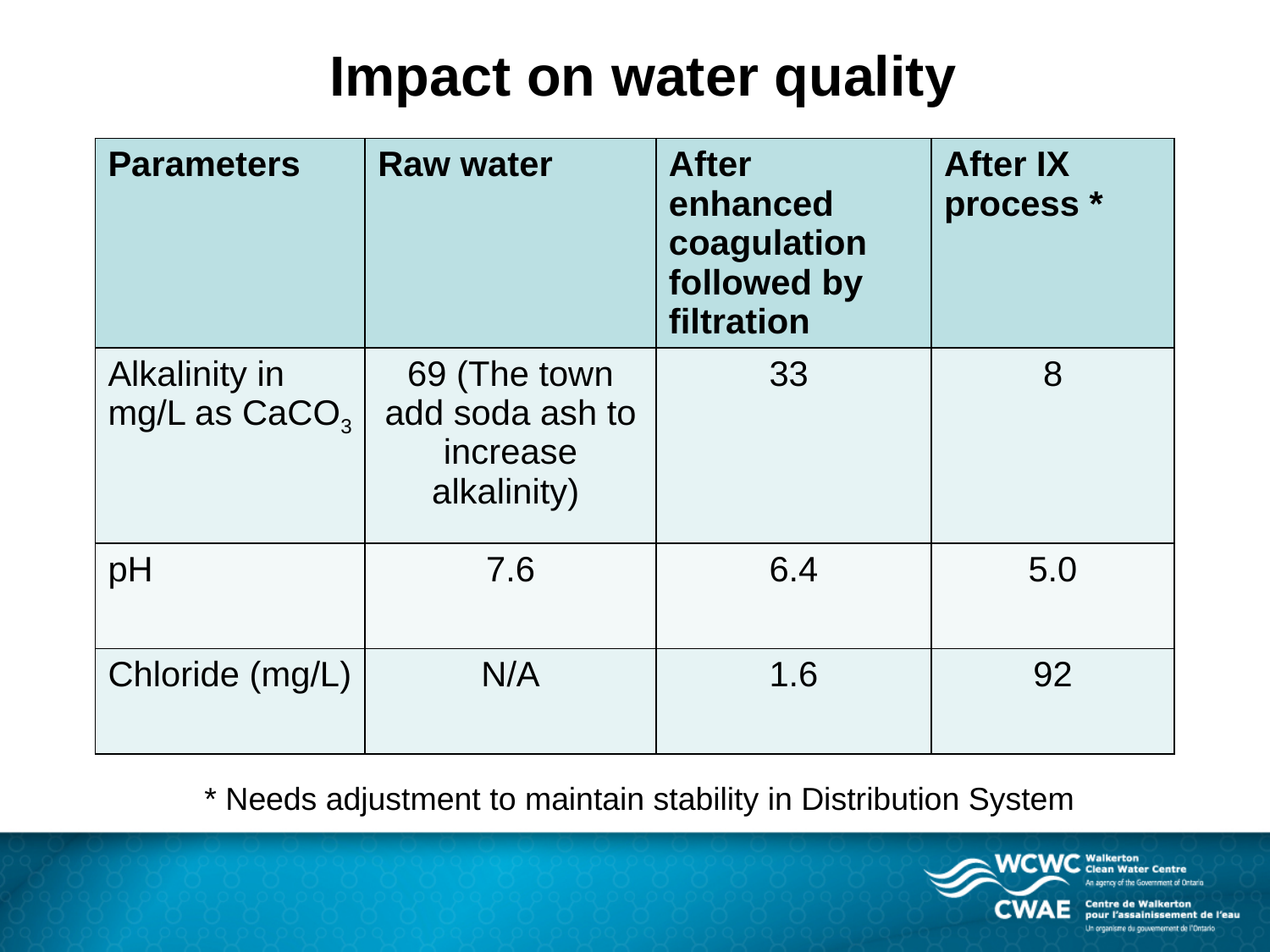

# Impact on water quality
| Parameters | Raw water | After enhanced coagulation followed by filtration | After IX process \* |
| --- | --- | --- | --- |
| Alkalinity in mg/L as CaCO3 | 69 (The town add soda ash to increase alkalinity) | 33 | 8 |
| pH | 7.6 | 6.4 | 5.0 |
| Chloride (mg/L) | N/A | 1.6 | 92 |
 * Needs adjustment to maintain stability in Distribution System